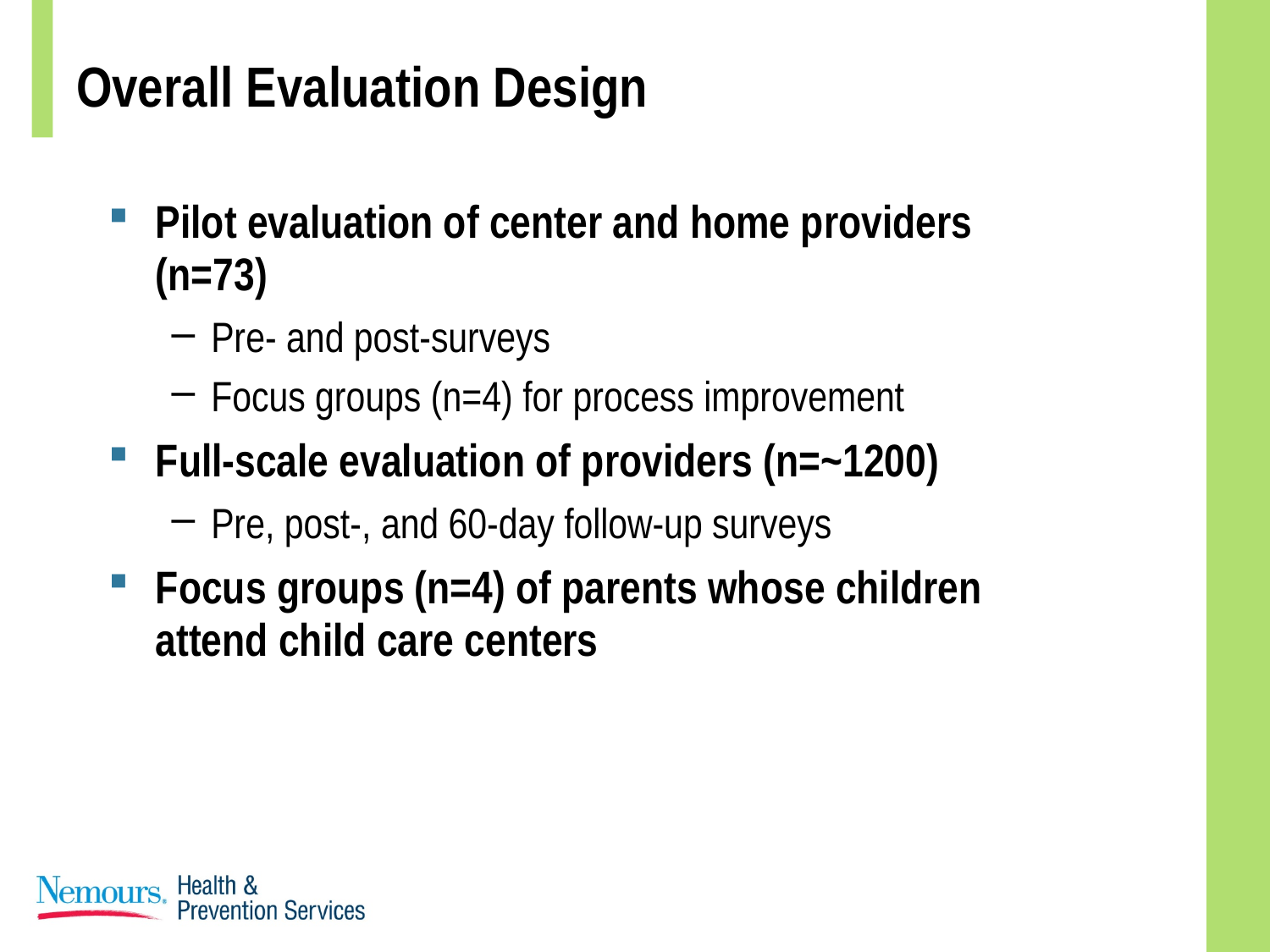

# Overall Evaluation Design
Pilot evaluation of center and home providers (n=73)
Pre- and post-surveys
Focus groups (n=4) for process improvement
Full-scale evaluation of providers (n=~1200)
Pre, post-, and 60-day follow-up surveys
Focus groups (n=4) of parents whose children attend child care centers